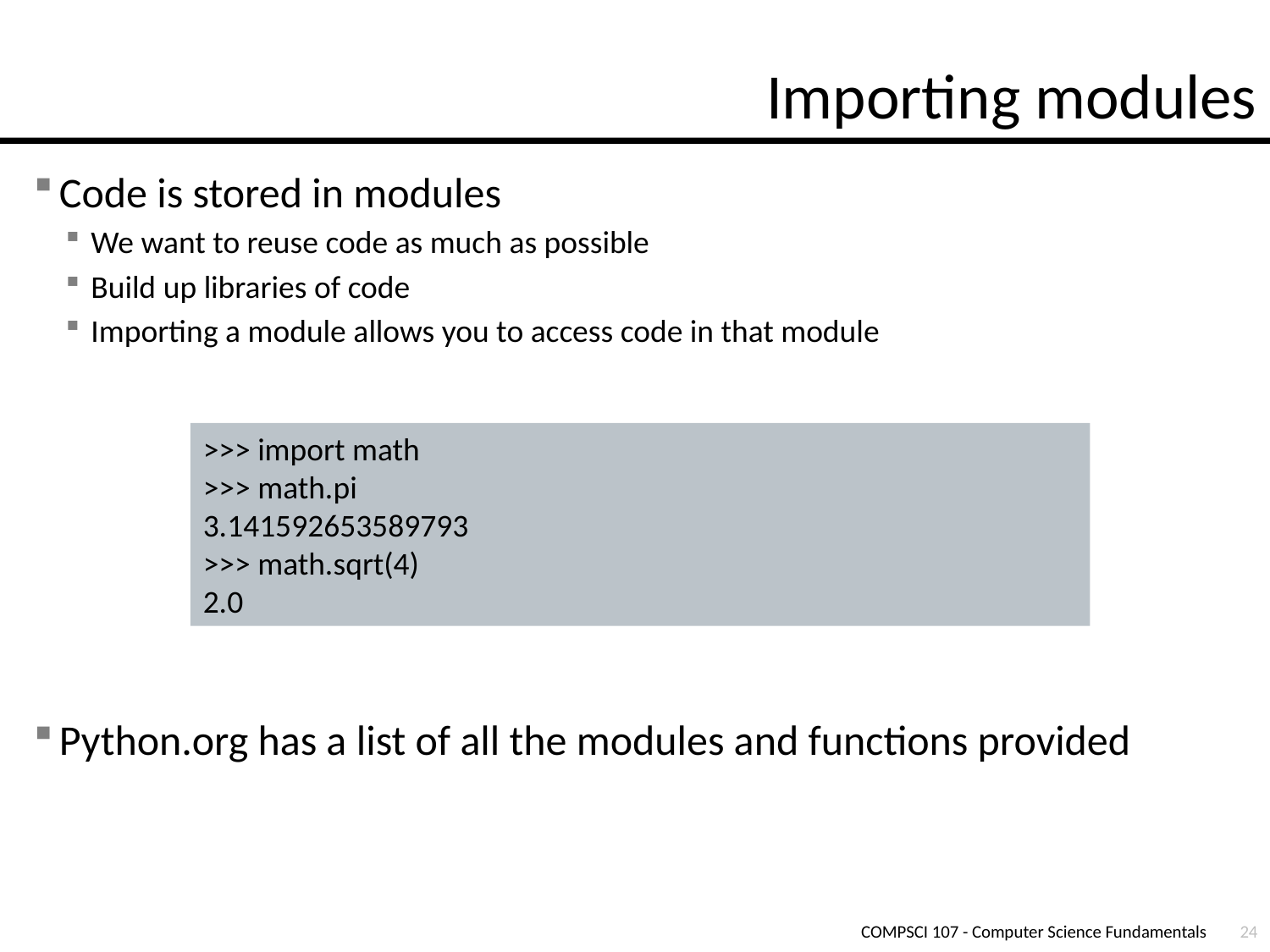

# Importing modules
Code is stored in modules
We want to reuse code as much as possible
Build up libraries of code
Importing a module allows you to access code in that module

Python.org has a list of all the modules and functions provided

>>> import math
>>> math.pi
3.141592653589793
>>> math.sqrt(4)
2.0
COMPSCI 107 - Computer Science Fundamentals
24